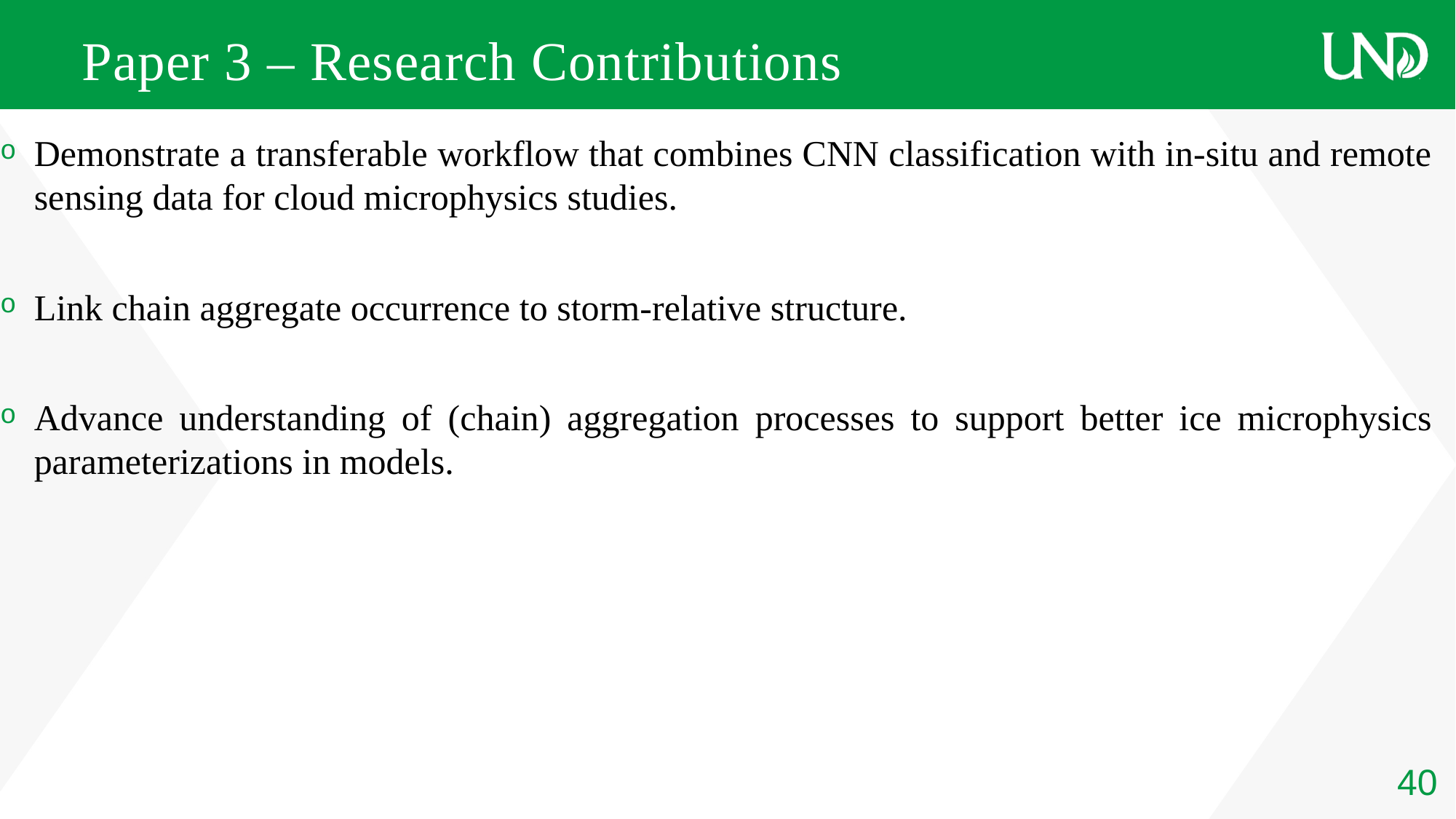

# Paper 3 – Research Contributions
Demonstrate a transferable workflow that combines CNN classification with in-situ and remote sensing data for cloud microphysics studies.

Link chain aggregate occurrence to storm-relative structure.

Advance understanding of (chain) aggregation processes to support better ice microphysics parameterizations in models.

40